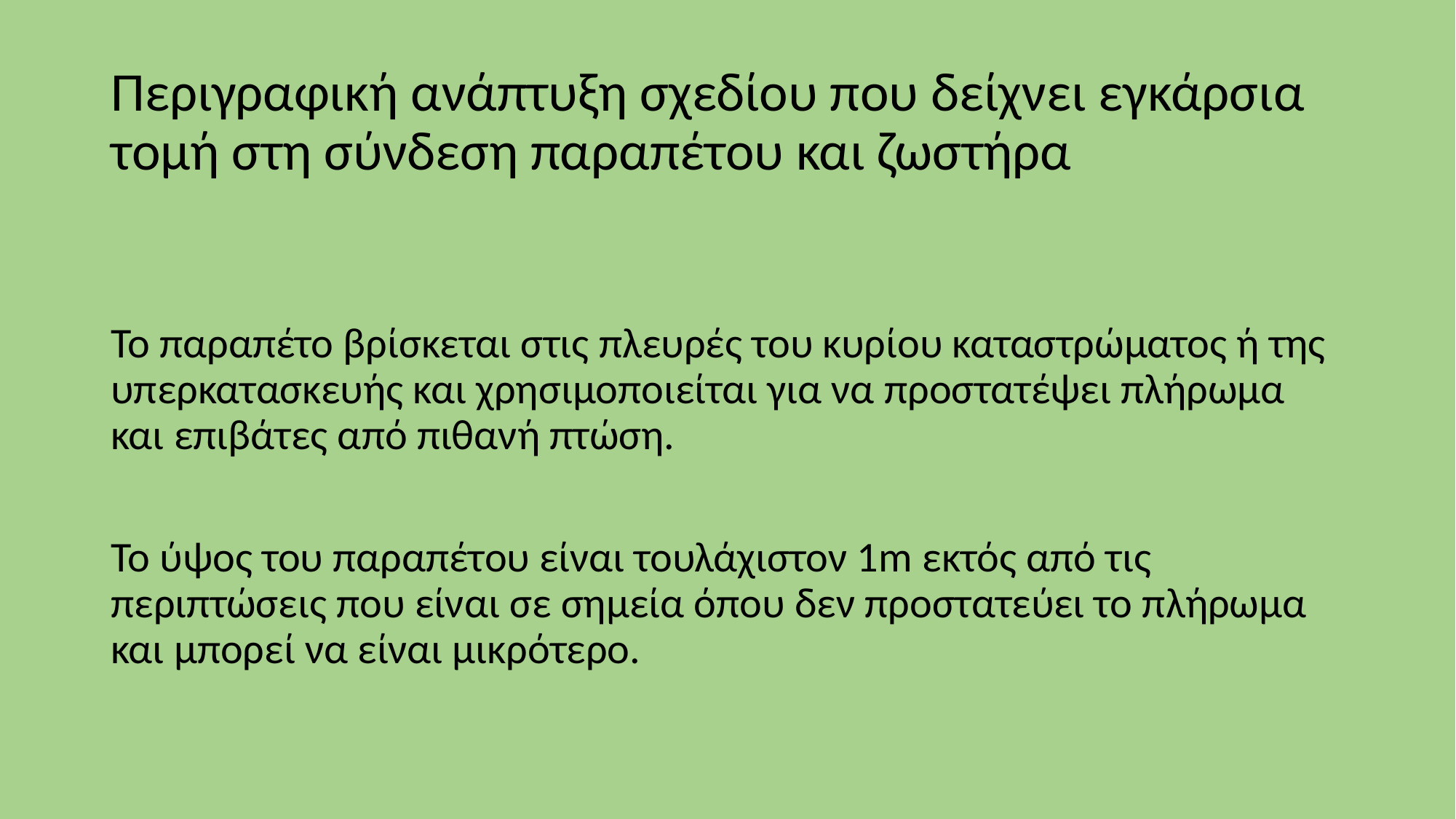

# Περιγραφική ανάπτυξη σχεδίου που δείχνει εγκάρσια τομή στη σύνδεση παραπέτου και ζωστήρα
Το παραπέτο βρίσκεται στις πλευρές του κυρίου καταστρώματος ή της υπερκατασκευής και χρησιμοποιείται για να προστατέψει πλήρωμα και επιβάτες από πιθανή πτώση.

Το ύψος του παραπέτου είναι τουλάχιστον 1m εκτός από τις περιπτώσεις που είναι σε σημεία όπου δεν προστατεύει το πλήρωμα και μπορεί να είναι μικρότερο.